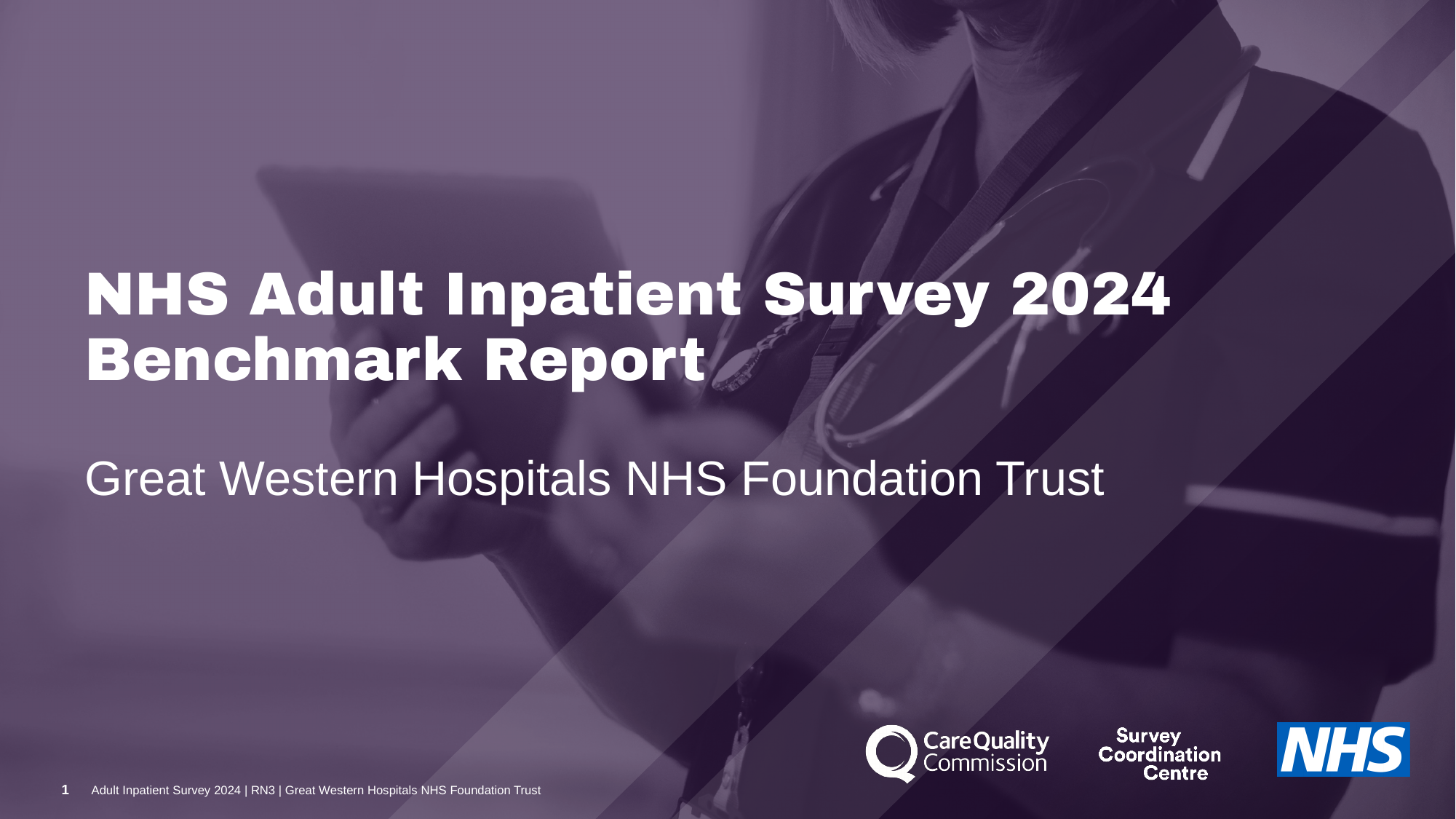

NHS Adult Inpatient Survey 2024
Benchmark Report
# Great Western Hospitals NHS Foundation Trust
1